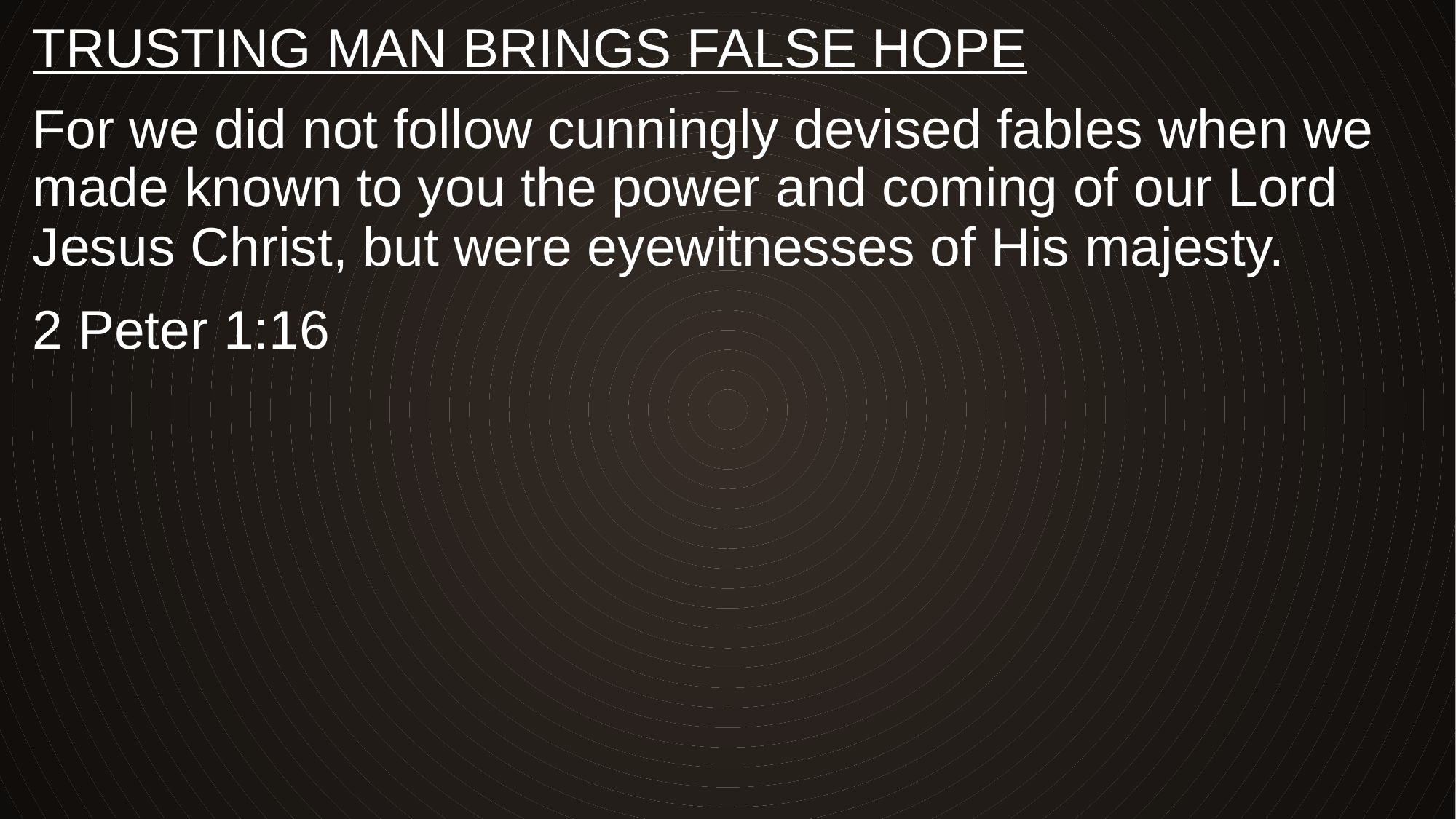

# Trusting man brings false hope
For we did not follow cunningly devised fables when we made known to you the power and coming of our Lord Jesus Christ, but were eyewitnesses of His majesty.
2 Peter 1:16